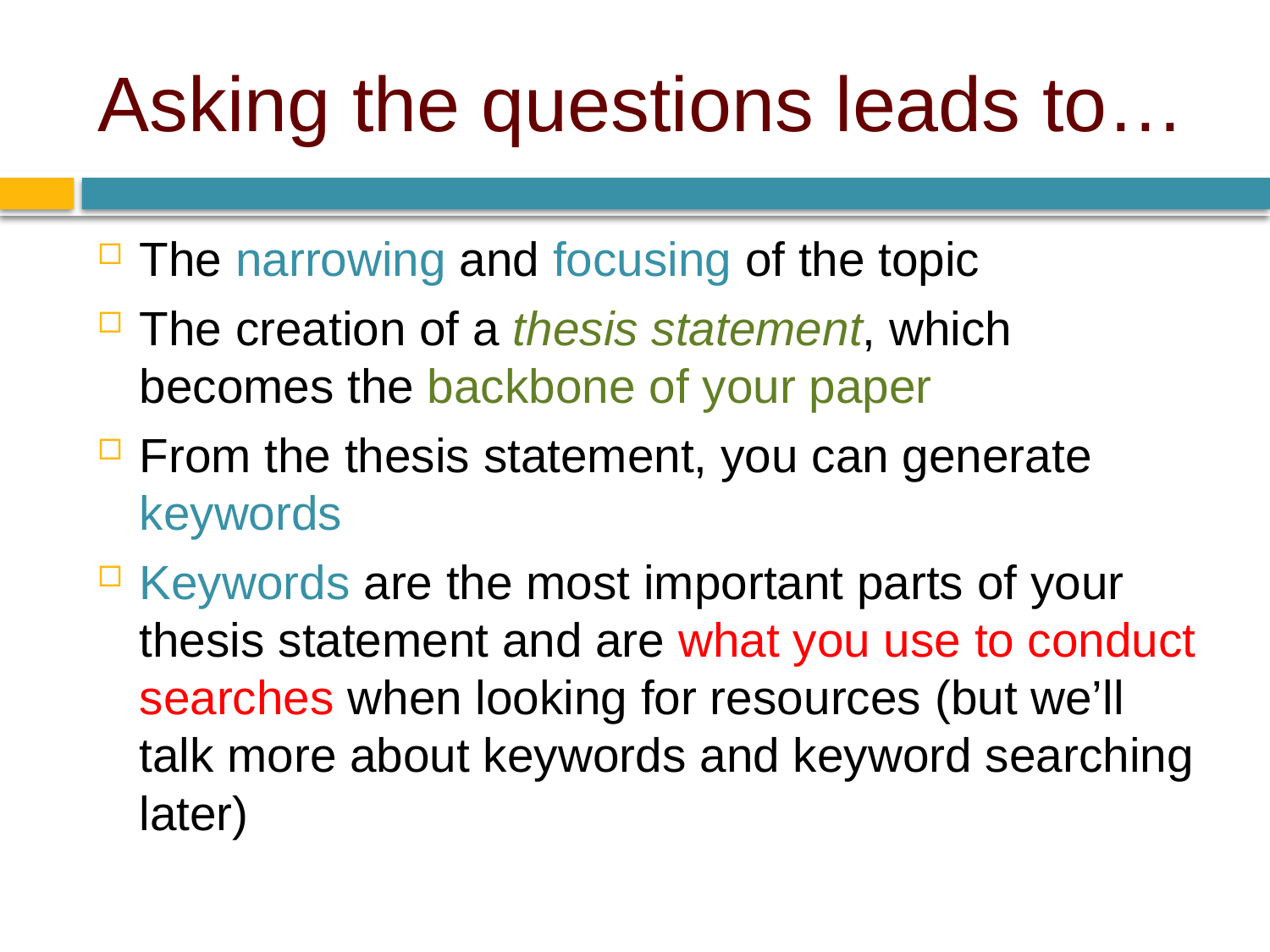

# Asking the questions leads to…
The narrowing and focusing of the topic
The creation of a thesis statement, which becomes the backbone of your paper
From the thesis statement, you can generate keywords
Keywords are the most important parts of your thesis statement and are what you use to conduct searches when looking for resources (but we’ll talk more about keywords and keyword searching later)